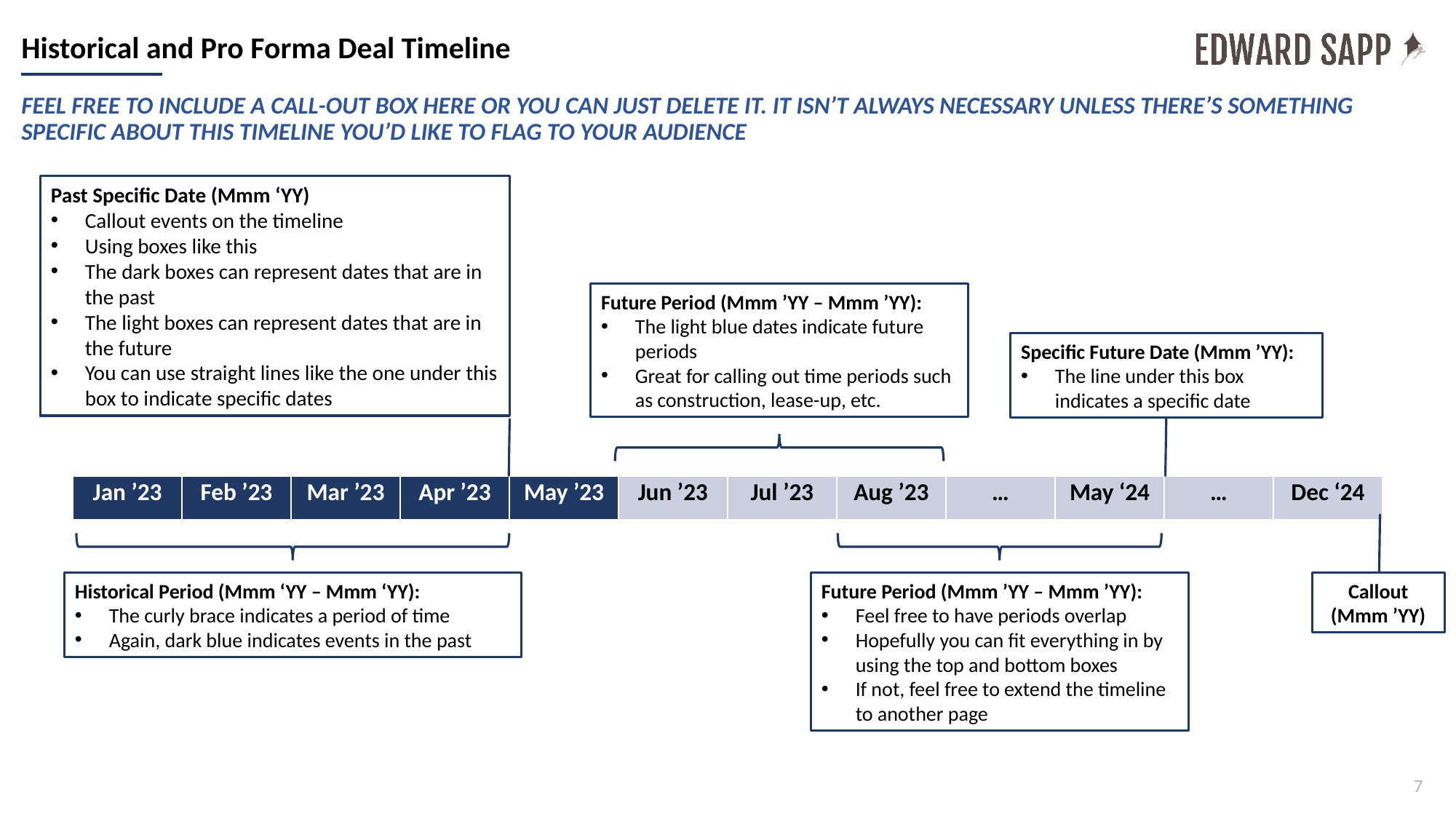

# Historical and Pro Forma Deal Timeline
FEEL FREE TO INCLUDE A CALL-OUT BOX HERE OR YOU CAN JUST DELETE IT. IT ISN’T ALWAYS NECESSARY UNLESS THERE’S SOMETHING SPECIFIC ABOUT THIS TIMELINE YOU’D LIKE TO FLAG TO YOUR AUDIENCE
Past Specific Date (Mmm ‘YY)
Callout events on the timeline
Using boxes like this
The dark boxes can represent dates that are in the past
The light boxes can represent dates that are in the future
You can use straight lines like the one under this box to indicate specific dates

Future Period (Mmm ’YY – Mmm ’YY):
The light blue dates indicate future periods
Great for calling out time periods such as construction, lease-up, etc.

Specific Future Date (Mmm ’YY):
The line under this box indicates a specific date

| Jan ’23 | Feb ’23 | Mar ’23 | Apr ’23 | May ’23 | Jun ’23 | Jul ’23 | Aug ’23 | … | May ‘24 | … | Dec ‘24 |
| --- | --- | --- | --- | --- | --- | --- | --- | --- | --- | --- | --- |
Historical Period (Mmm ‘YY – Mmm ‘YY):
The curly brace indicates a period of time
Again, dark blue indicates events in the past
Future Period (Mmm ’YY – Mmm ’YY):
Feel free to have periods overlap
Hopefully you can fit everything in by using the top and bottom boxes
If not, feel free to extend the timeline to another page
Callout (Mmm ’YY)

7